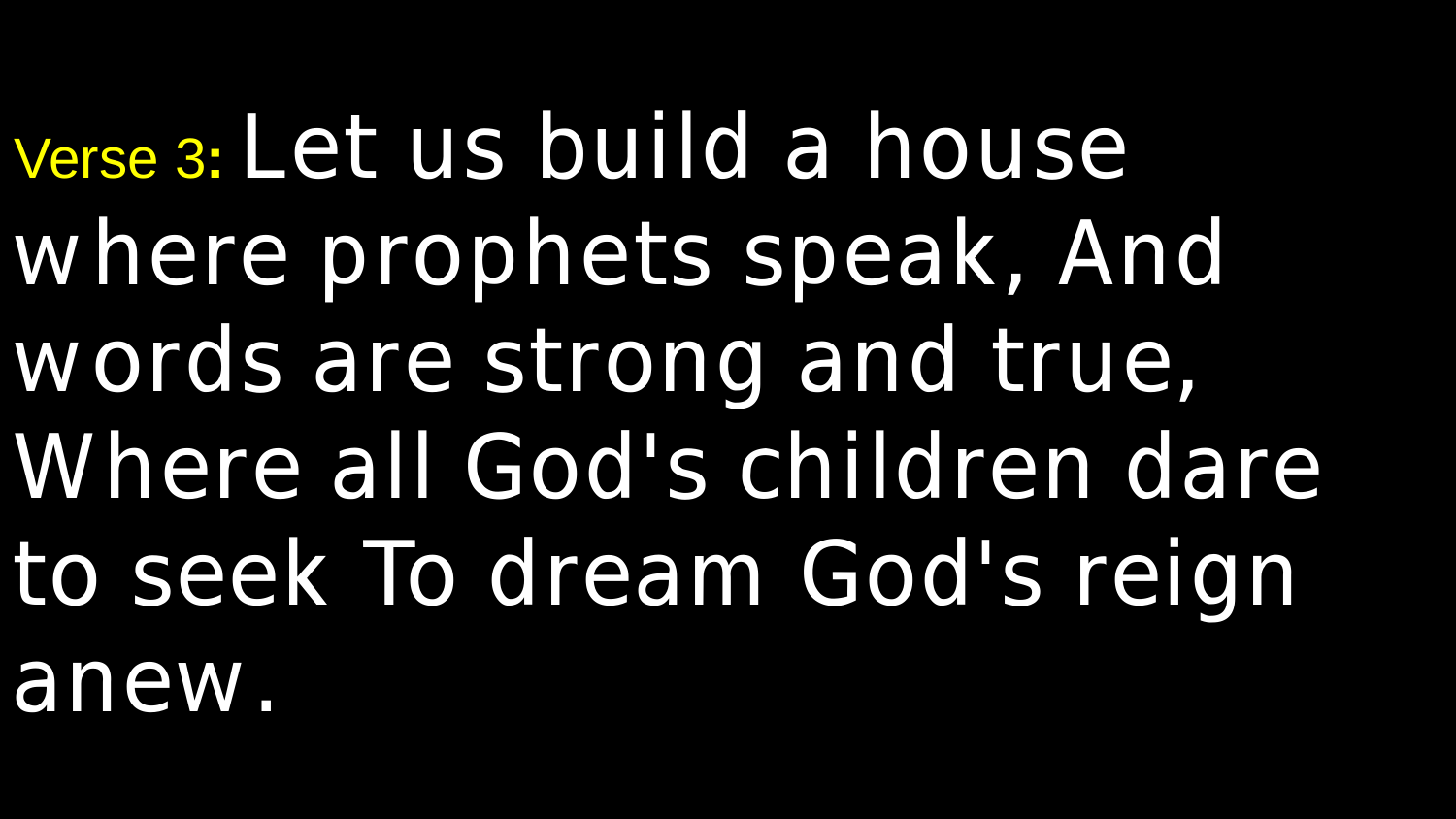

Verse 3: Let us build a house where prophets speak, And words are strong and true, Where all God's children dare to seek To dream God's reign anew.